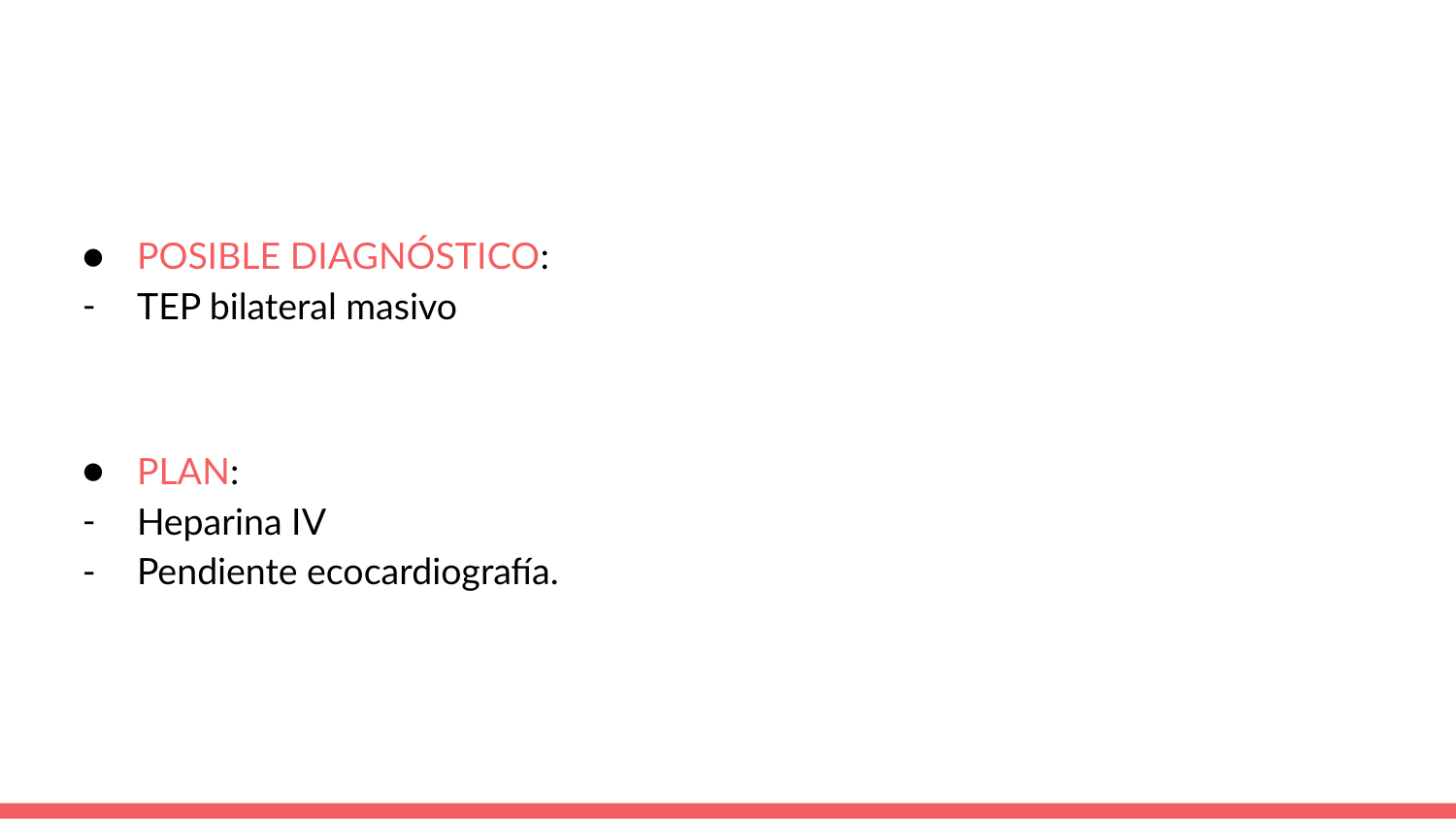

POSIBLE DIAGNÓSTICO:
TEP bilateral masivo

PLAN:
Heparina IV
Pendiente ecocardiografía.